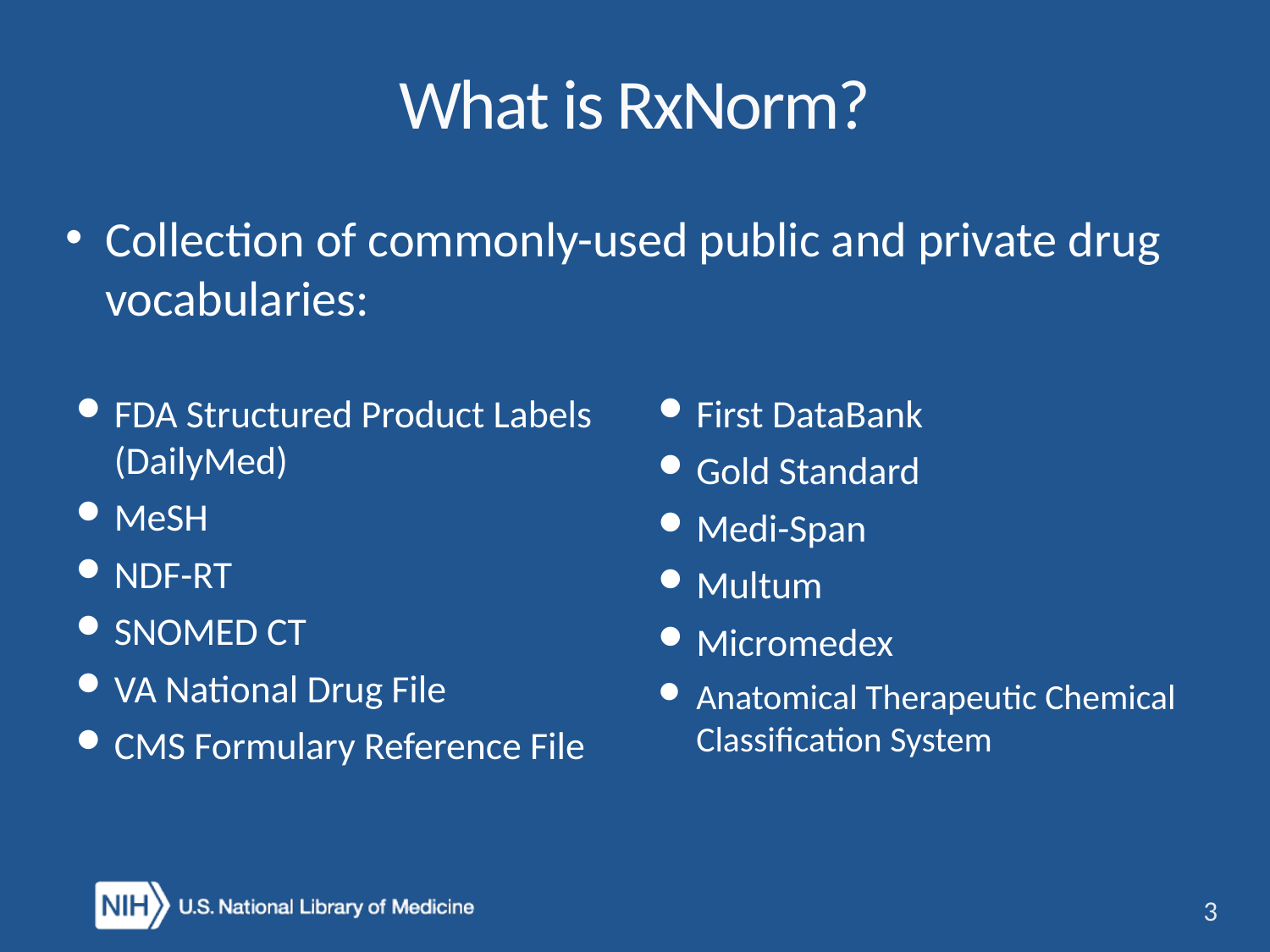

# What is RxNorm?
Collection of commonly-used public and private drug vocabularies:

FDA Structured Product Labels (DailyMed)
MeSH
NDF-RT
SNOMED CT
VA National Drug File
CMS Formulary Reference File

First DataBank
Gold Standard
Medi-Span
Multum
Micromedex
Anatomical Therapeutic Chemical Classification System

3